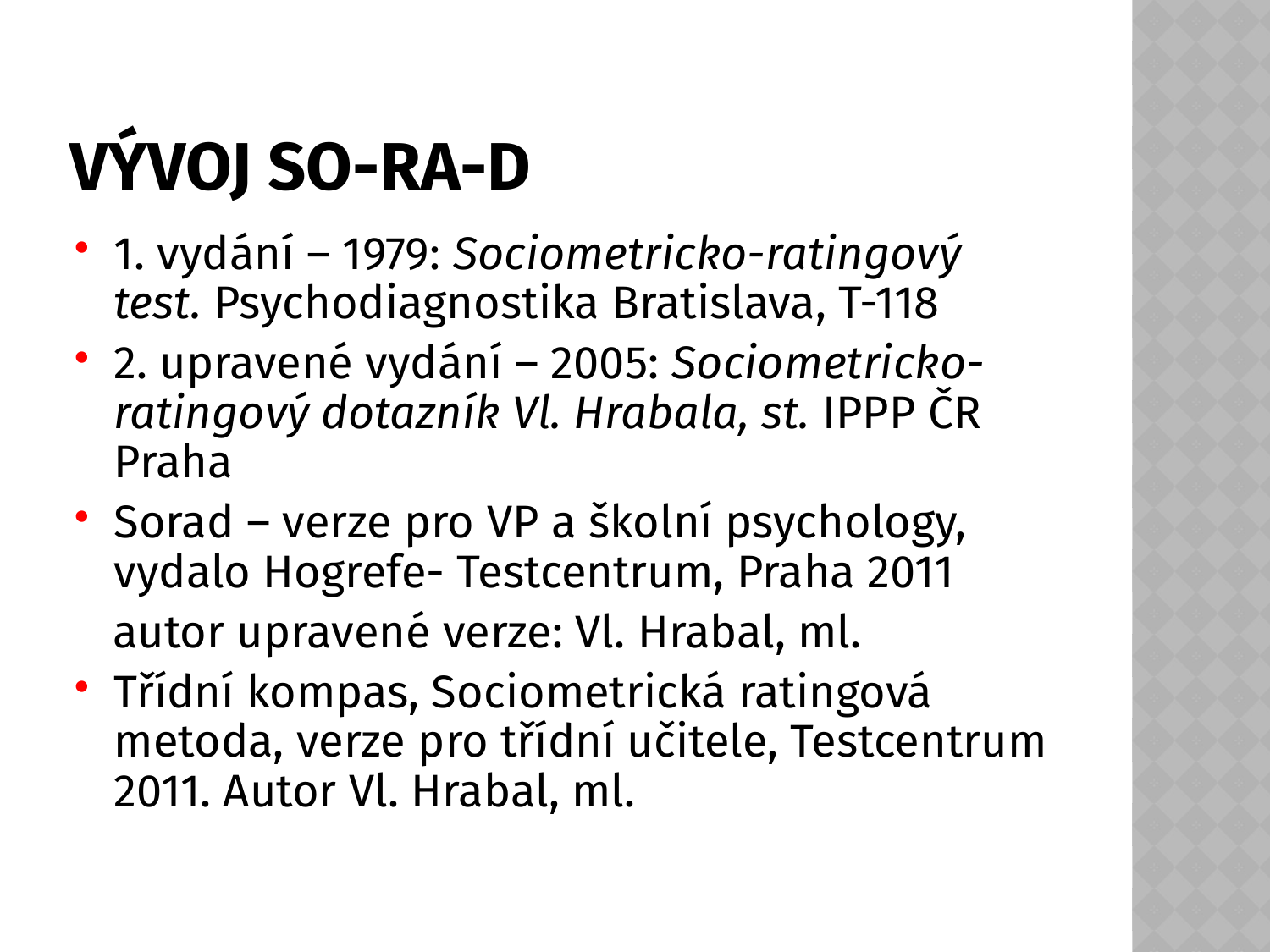

# Vývoj so-ra-d
1. vydání – 1979: Sociometricko-ratingový test. Psychodiagnostika Bratislava, T-118
2. upravené vydání – 2005: Sociometricko-ratingový dotazník Vl. Hrabala, st. IPPP ČR Praha
Sorad – verze pro VP a školní psychology,  vydalo Hogrefe- Testcentrum, Praha 2011
   autor upravené verze: Vl. Hrabal, ml.
Třídní kompas, Sociometrická ratingová metoda, verze pro třídní učitele, Testcentrum 2011. Autor Vl. Hrabal, ml.